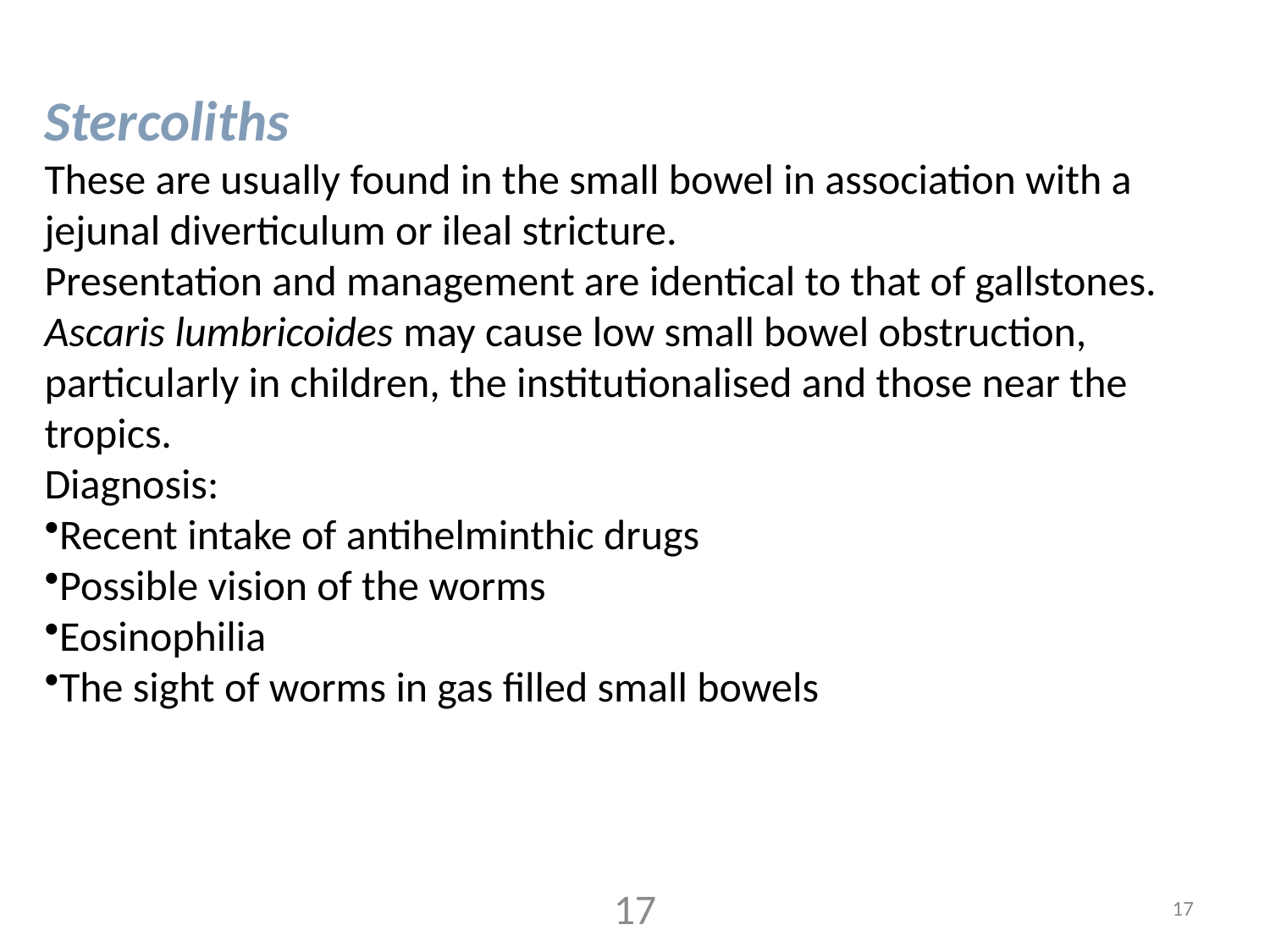

Stercoliths
These are usually found in the small bowel in association with a jejunal diverticulum or ileal stricture.
Presentation and management are identical to that of gallstones.
Ascaris lumbricoides may cause low small bowel obstruction, particularly in children, the institutionalised and those near the tropics.
Diagnosis:
Recent intake of antihelminthic drugs
Possible vision of the worms
Eosinophilia
The sight of worms in gas filled small bowels

17
17